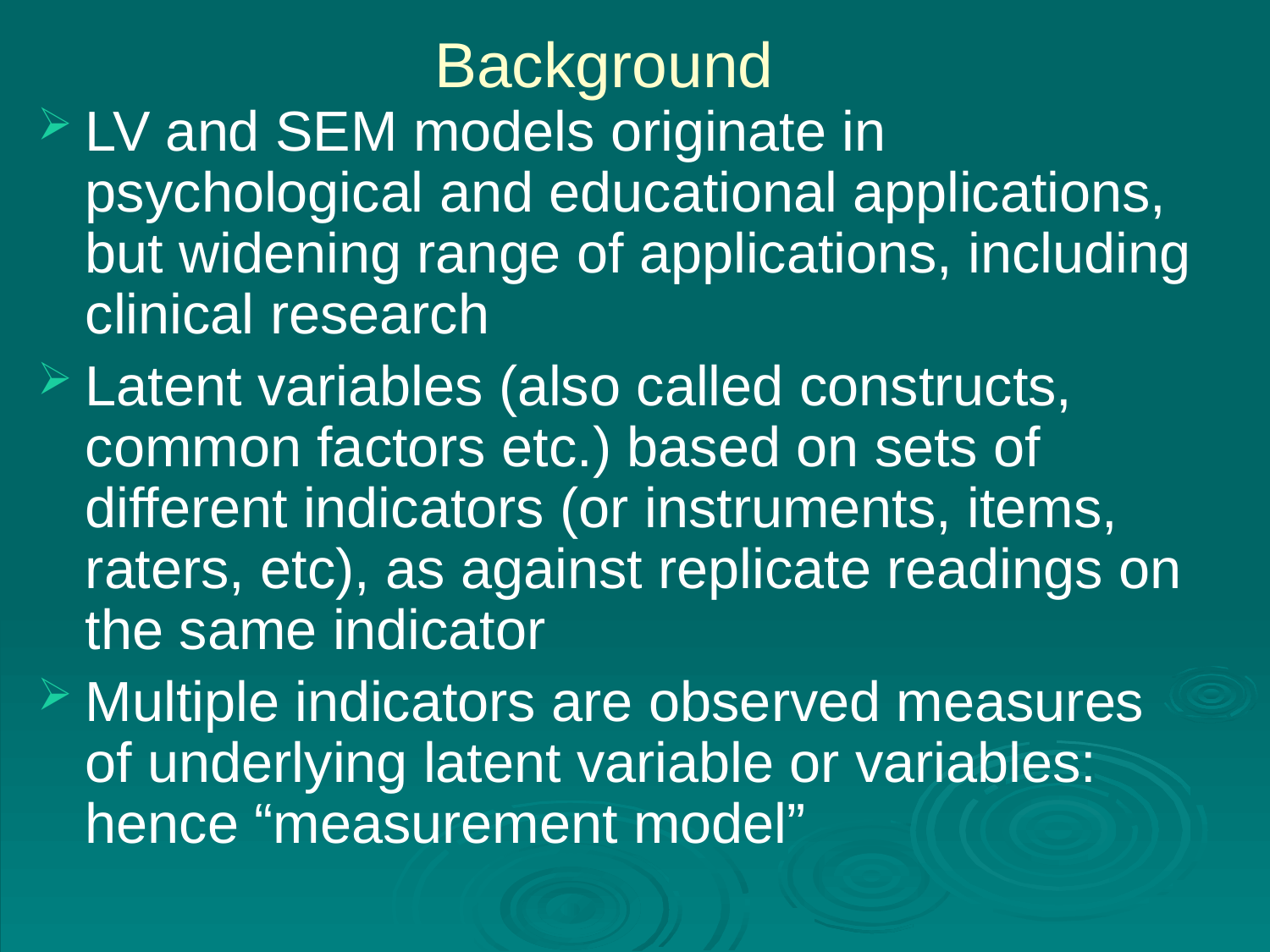

# Background
LV and SEM models originate in  psychological and educational applications, but widening range of applications, including clinical research
Latent variables (also called constructs, common factors etc.) based on sets of different indicators (or instruments, items, raters, etc), as against replicate readings on the same indicator
Multiple indicators are observed measures of underlying latent variable or variables: hence “measurement model”